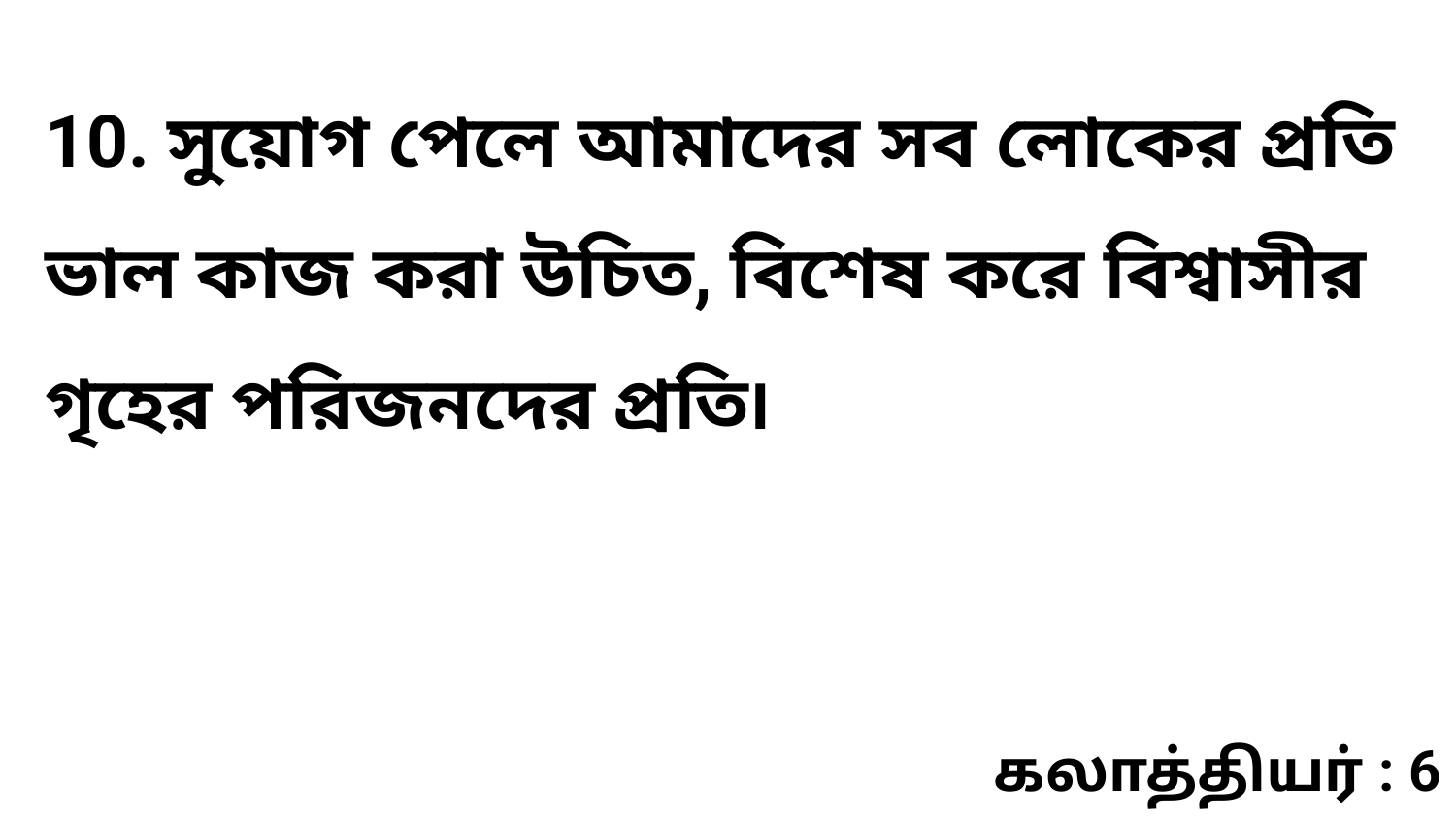

10. সুয়োগ পেলে আমাদের সব লোকের প্রতি ভাল কাজ করা উচিত, বিশেষ করে বিশ্বাসীর গৃহের পরিজনদের প্রতি৷
கலாத்தியர் : 6